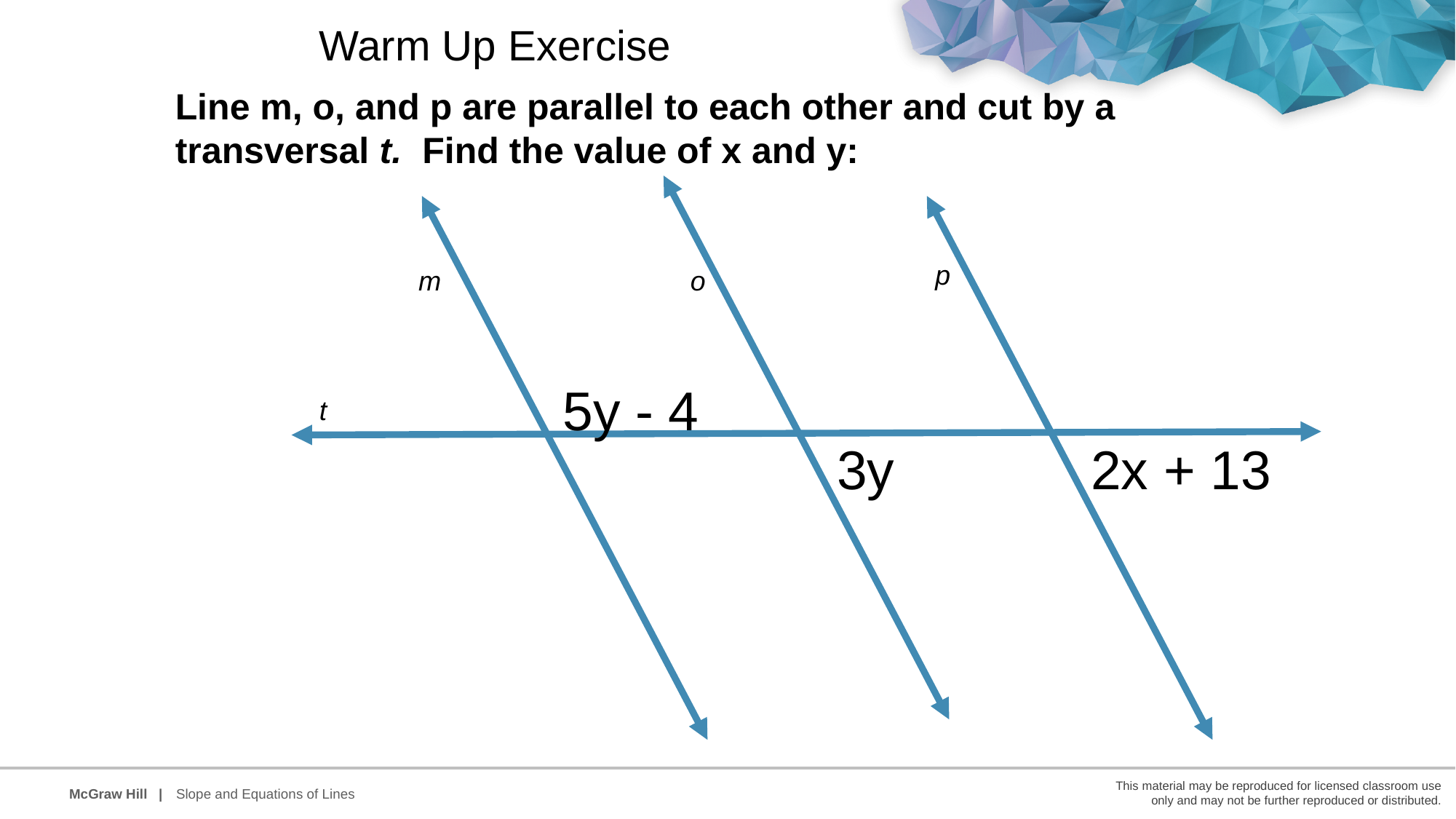

Warm Up Exercise
Line m, o, and p are parallel to each other and cut by a transversal t.  Find the value of x and y:
p
m
o
5y - 4
t
2x + 13
3y